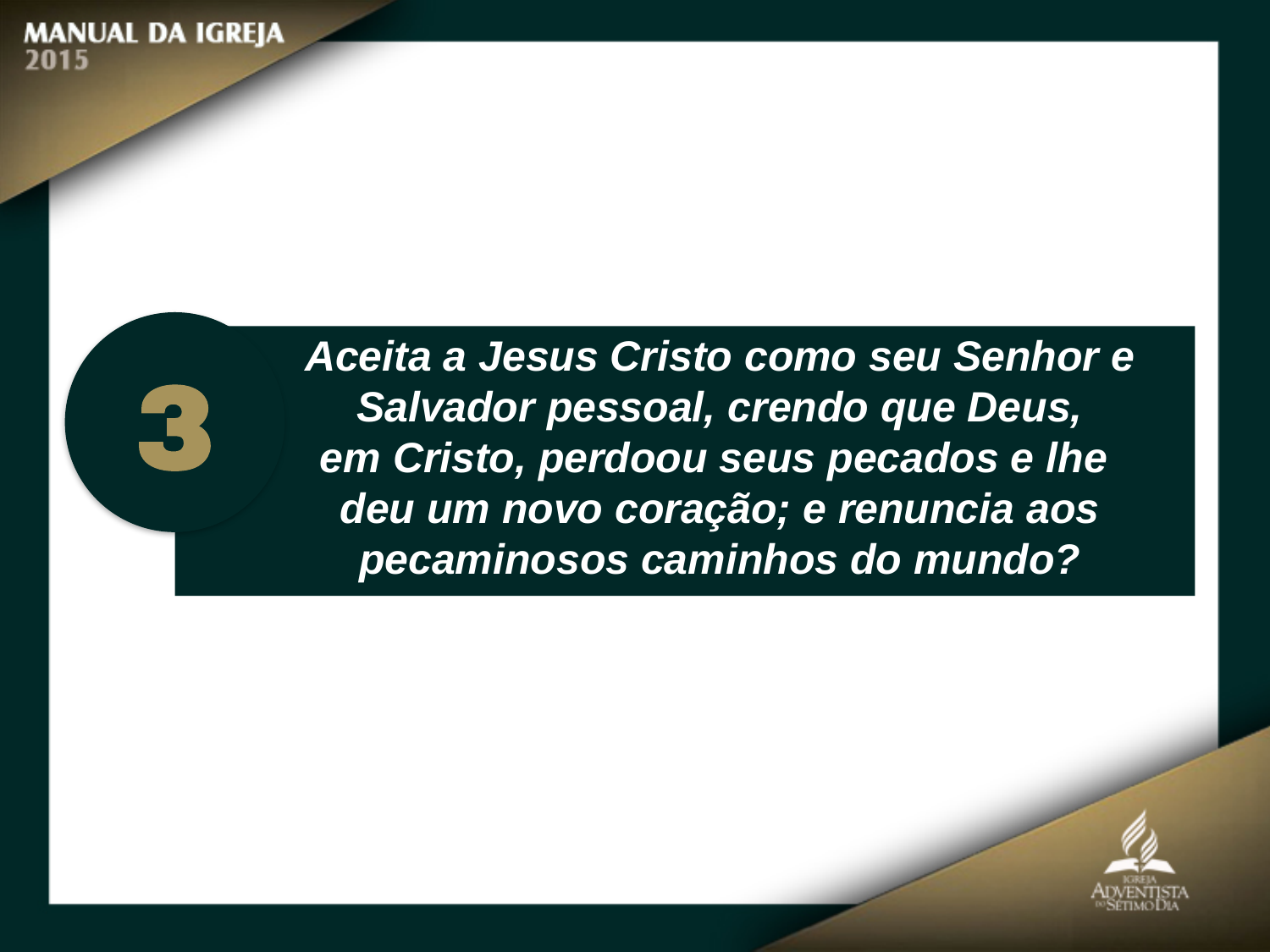

Aceita a Jesus Cristo como seu Senhor e Salvador pessoal, crendo que Deus,
em Cristo, perdoou seus pecados e lhe
deu um novo coração; e renuncia aos pecaminosos caminhos do mundo?

3